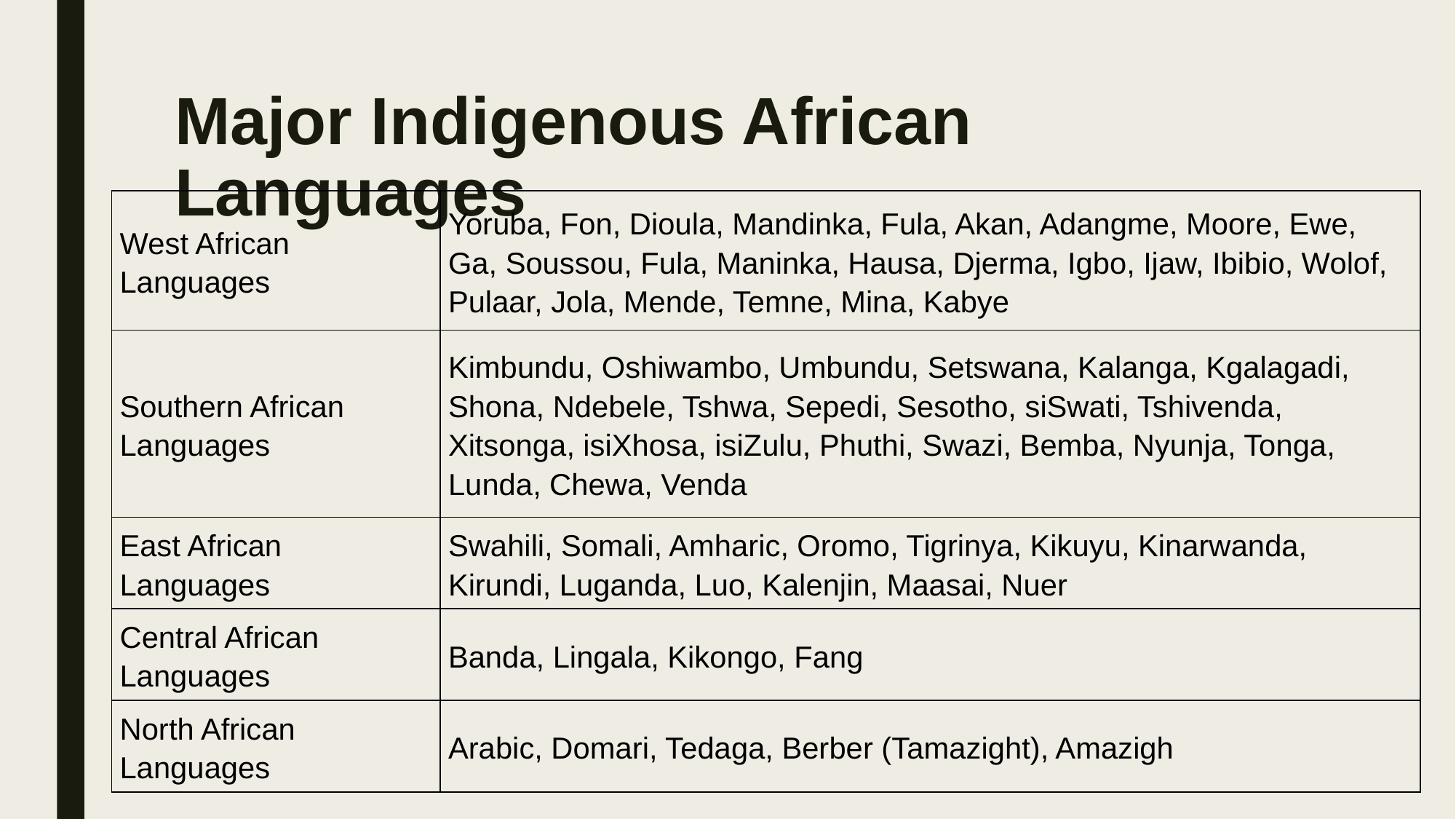

# Major Indigenous African Languages
| West African Languages | Yoruba, Fon, Dioula, Mandinka, Fula, Akan, Adangme, Moore, Ewe, Ga, Soussou, Fula, Maninka, Hausa, Djerma, Igbo, Ijaw, Ibibio, Wolof, Pulaar, Jola, Mende, Temne, Mina, Kabye |
| --- | --- |
| Southern African Languages | Kimbundu, Oshiwambo, Umbundu, Setswana, Kalanga, Kgalagadi, Shona, Ndebele, Tshwa, Sepedi, Sesotho, siSwati, Tshivenda, Xitsonga, isiXhosa, isiZulu, Phuthi, Swazi, Bemba, Nyunja, Tonga, Lunda, Chewa, Venda |
| East African Languages | Swahili, Somali, Amharic, Oromo, Tigrinya, Kikuyu, Kinarwanda, Kirundi, Luganda, Luo, Kalenjin, Maasai, Nuer |
| Central African Languages | Banda, Lingala, Kikongo, Fang |
| North African Languages | Arabic, Domari, Tedaga, Berber (Tamazight), Amazigh |